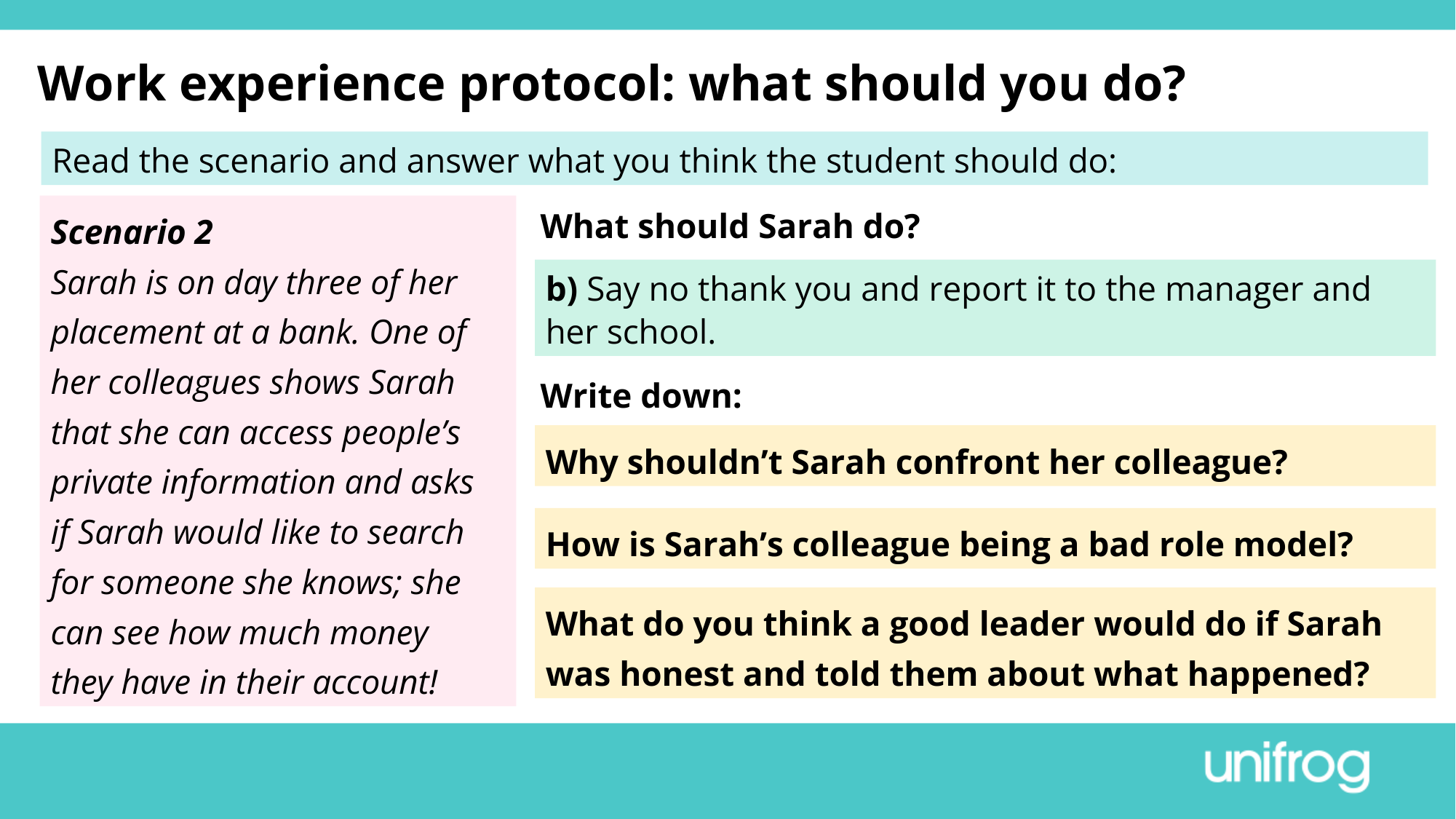

Work experience protocol: what should you do?
Read the scenario and answer what you think the student should do:
What should Sarah do?
Scenario 2
Sarah is on day three of her placement at a bank. One of her colleagues shows Sarah that she can access people’s private information and asks if Sarah would like to search for someone she knows; she can see how much money they have in their account!
b) Say no thank you and report it to the manager and her school.
Write down:
Why shouldn’t Sarah confront her colleague?
How is Sarah’s colleague being a bad role model?
What do you think a good leader would do if Sarah was honest and told them about what happened?